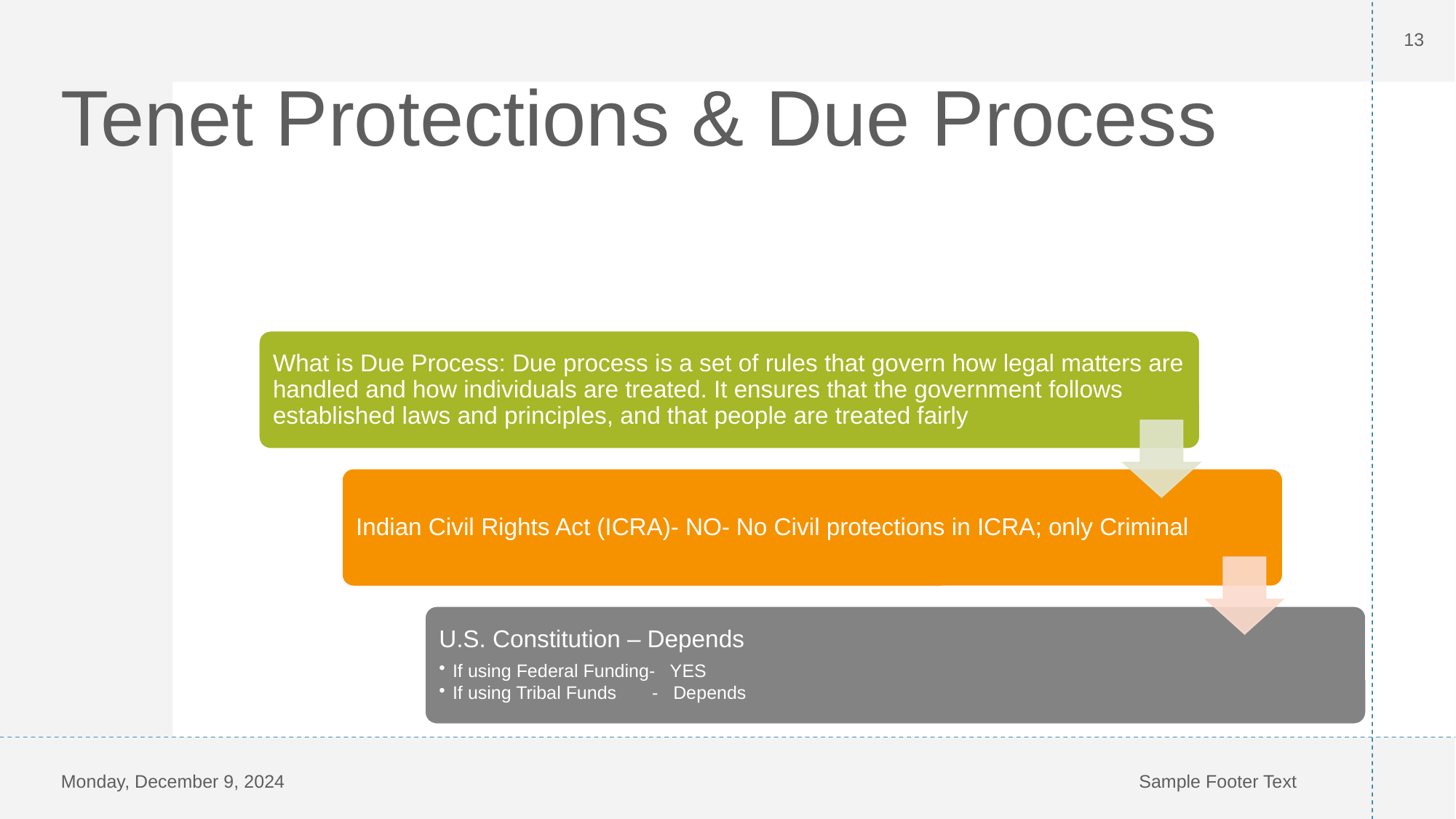

13
# Tenet Protections & Due Process

What is Due Process: Due process is a set of rules that govern how legal matters are handled and how individuals are treated. It ensures that the government follows established laws and principles, and that people are treated fairly
Indian Civil Rights Act (ICRA)- NO- No Civil protections in ICRA; only Criminal
U.S. Constitution – Depends
If using Federal Funding-   YES
If using Tribal Funds       -   Depends

Monday, December 9, 2024
Sample Footer Text